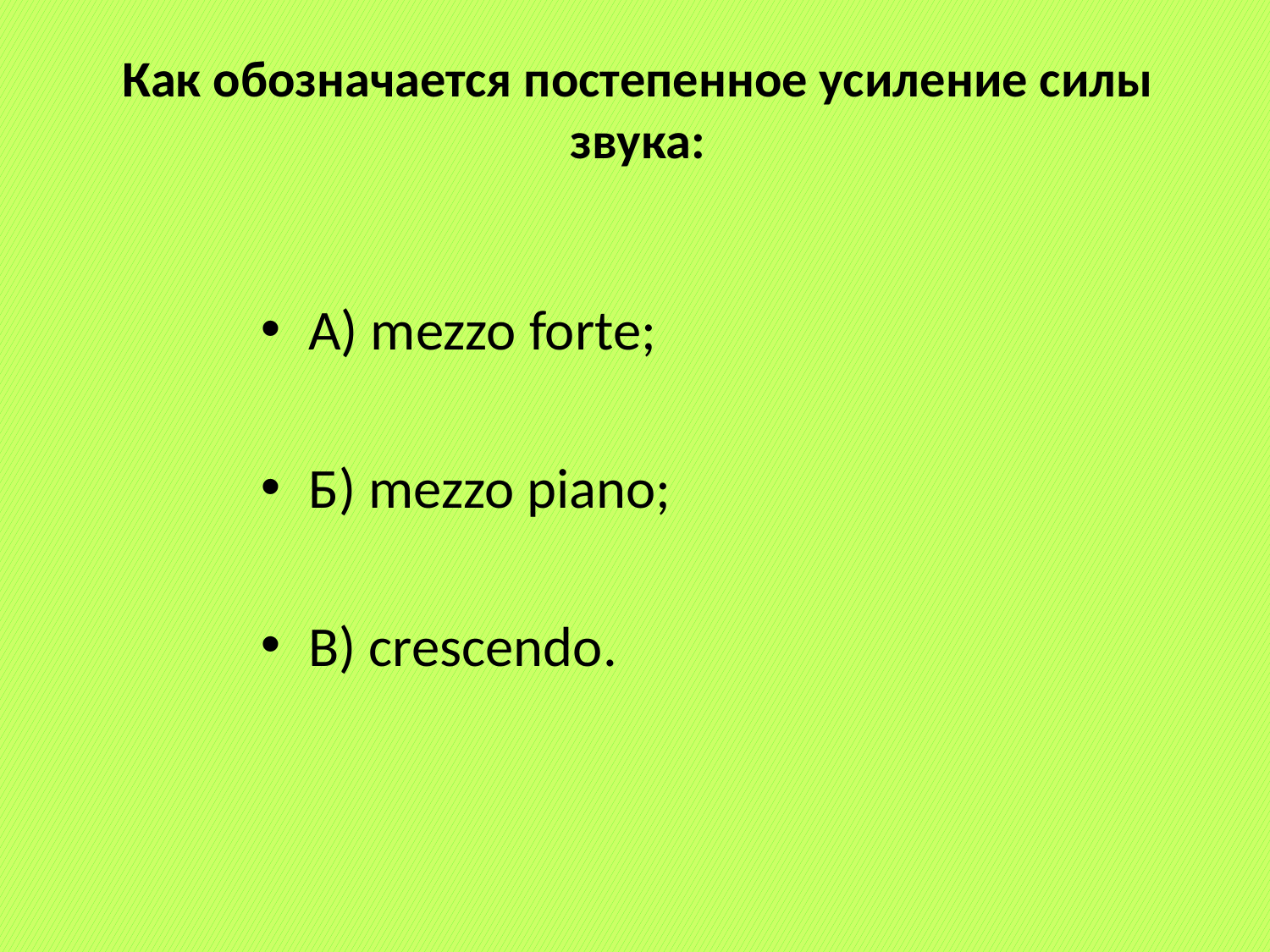

# Как обозначается постепенное усиление силы звука:
А) mezzo forte;

Б) mezzo piano;

В) crescendo.